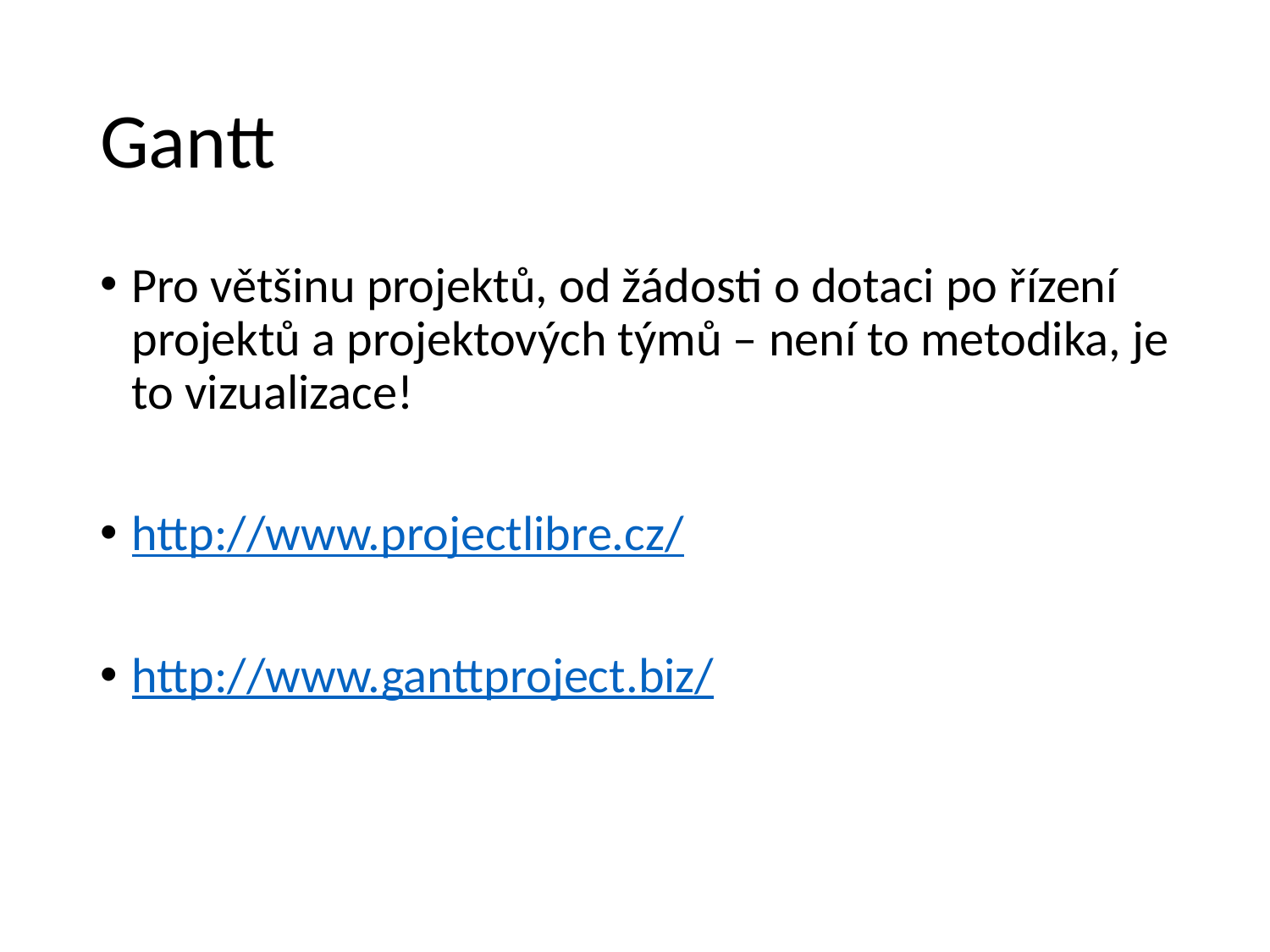

# Gantt
Pro většinu projektů, od žádosti o dotaci po řízení projektů a projektových týmů – není to metodika, je to vizualizace!

http://www.projectlibre.cz/

http://www.ganttproject.biz/